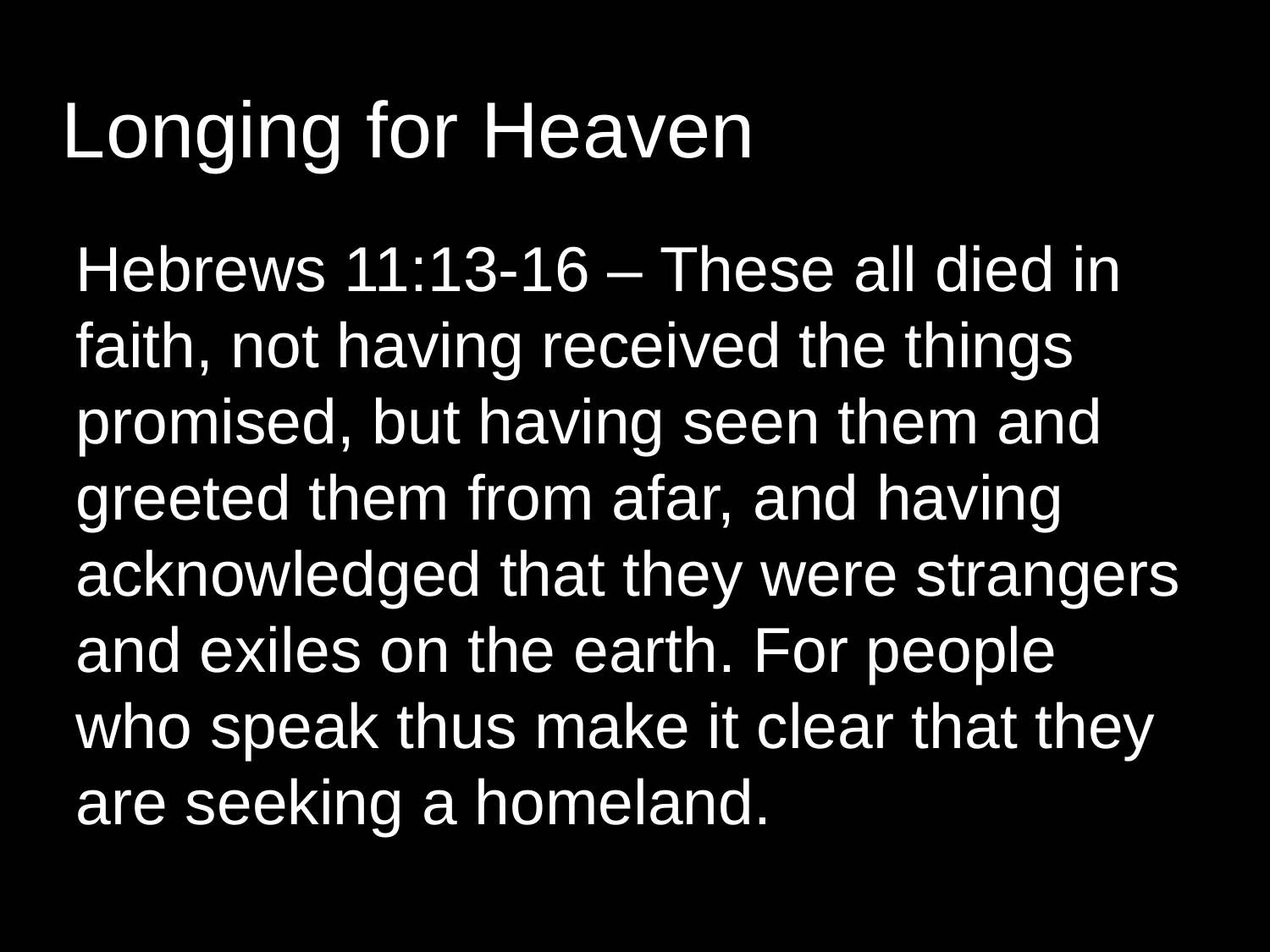

# Longing for Heaven
Hebrews 11:13-16 – These all died in faith, not having received the things promised, but having seen them and greeted them from afar, and having acknowledged that they were strangers and exiles on the earth. For people who speak thus make it clear that they are seeking a homeland.